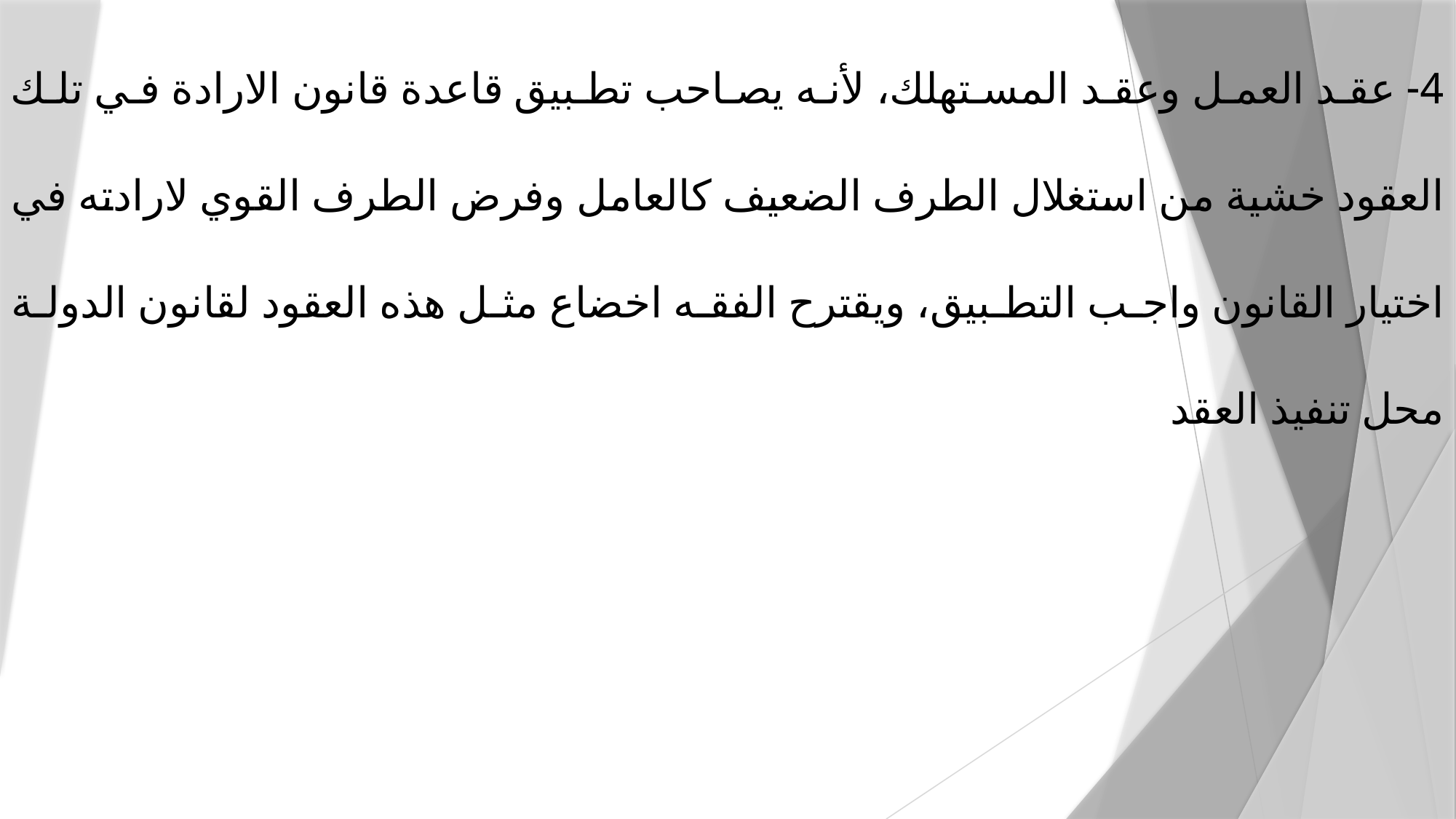

4- عقد العمل وعقد المستهلك، لأنه يصاحب تطبيق قاعدة قانون الارادة في تلك العقود خشية من استغلال الطرف الضعيف كالعامل وفرض الطرف القوي لارادته في اختيار القانون واجب التطبيق، ويقترح الفقه اخضاع مثل هذه العقود لقانون الدولة محل تنفيذ العقد